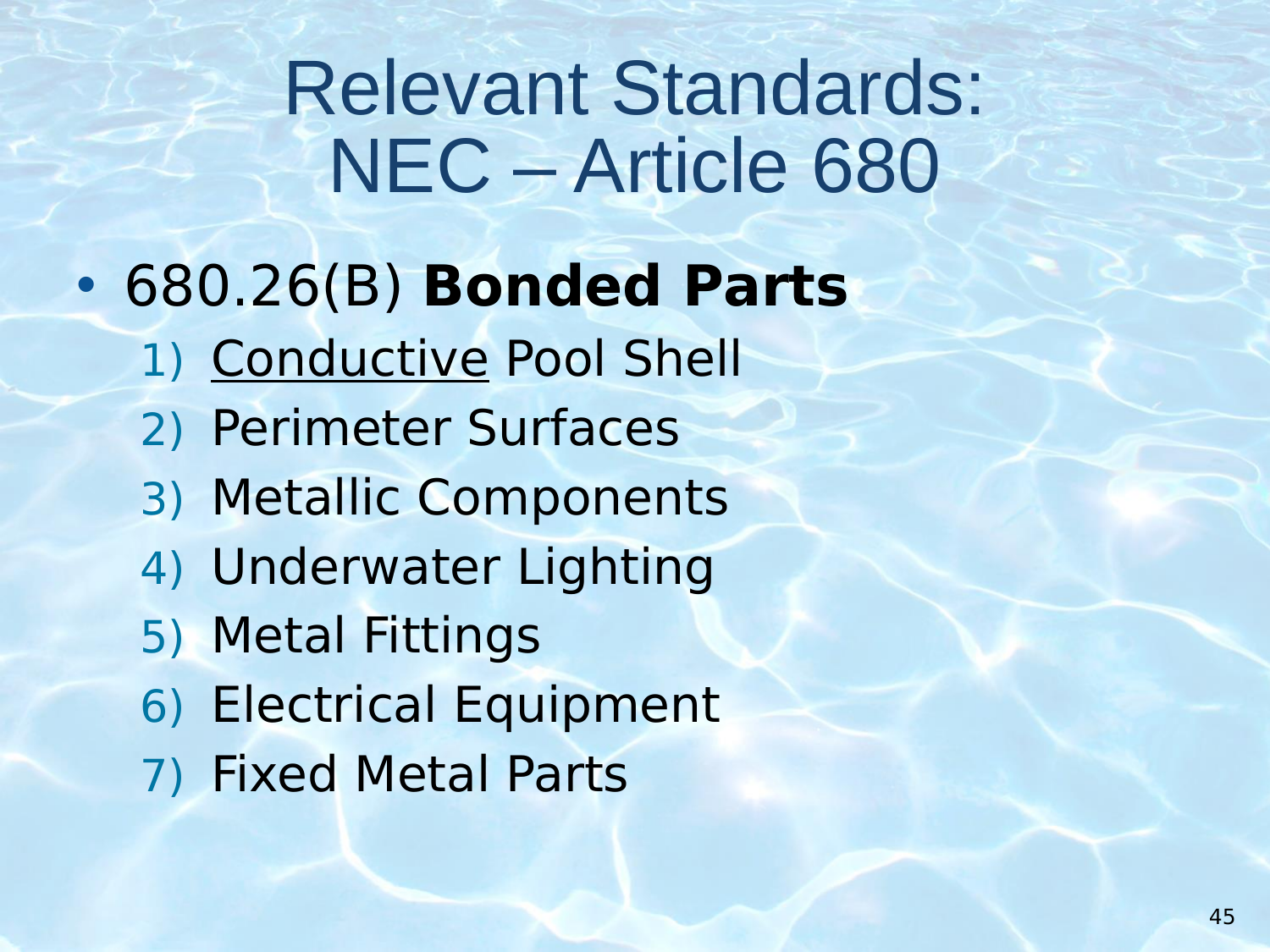

# Relevant Standards: NEC – Article 680
680.26(B) Bonded Parts
Conductive Pool Shell
Perimeter Surfaces
Metallic Components
Underwater Lighting
Metal Fittings
Electrical Equipment
Fixed Metal Parts
45